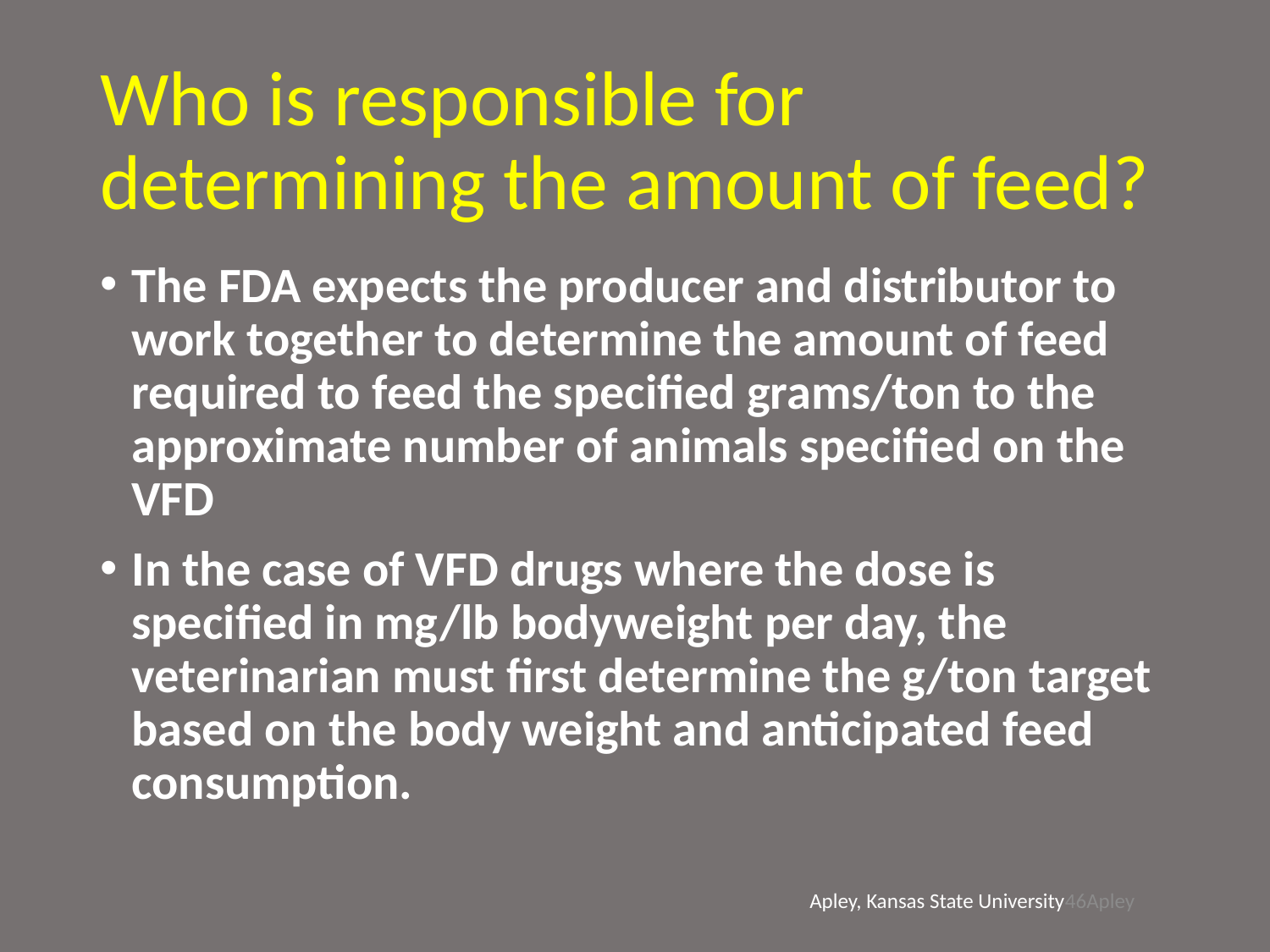

# Who is responsible for determining the amount of feed?
The FDA expects the producer and distributor to work together to determine the amount of feed required to feed the specified grams/ton to the approximate number of animals specified on the VFD
In the case of VFD drugs where the dose is specified in mg/lb bodyweight per day, the veterinarian must first determine the g/ton target based on the body weight and anticipated feed consumption.